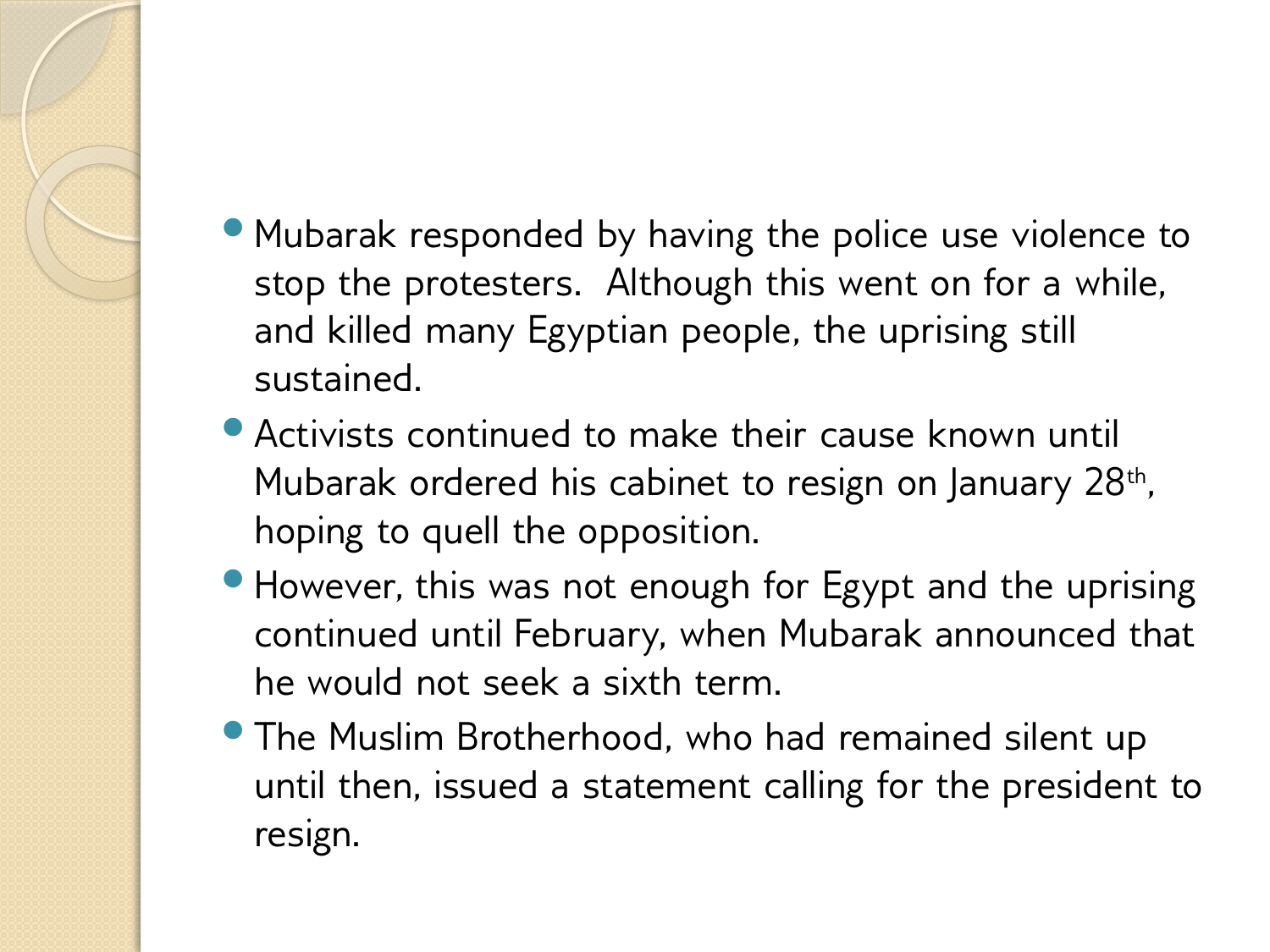

#
Mubarak responded by having the police use violence to stop the protesters.  Although this went on for a while, and killed many Egyptian people, the uprising still sustained.
Activists continued to make their cause known until Mubarak ordered his cabinet to resign on January 28th, hoping to quell the opposition.
However, this was not enough for Egypt and the uprising continued until February, when Mubarak announced that he would not seek a sixth term.
The Muslim Brotherhood, who had remained silent up until then, issued a statement calling for the president to resign.